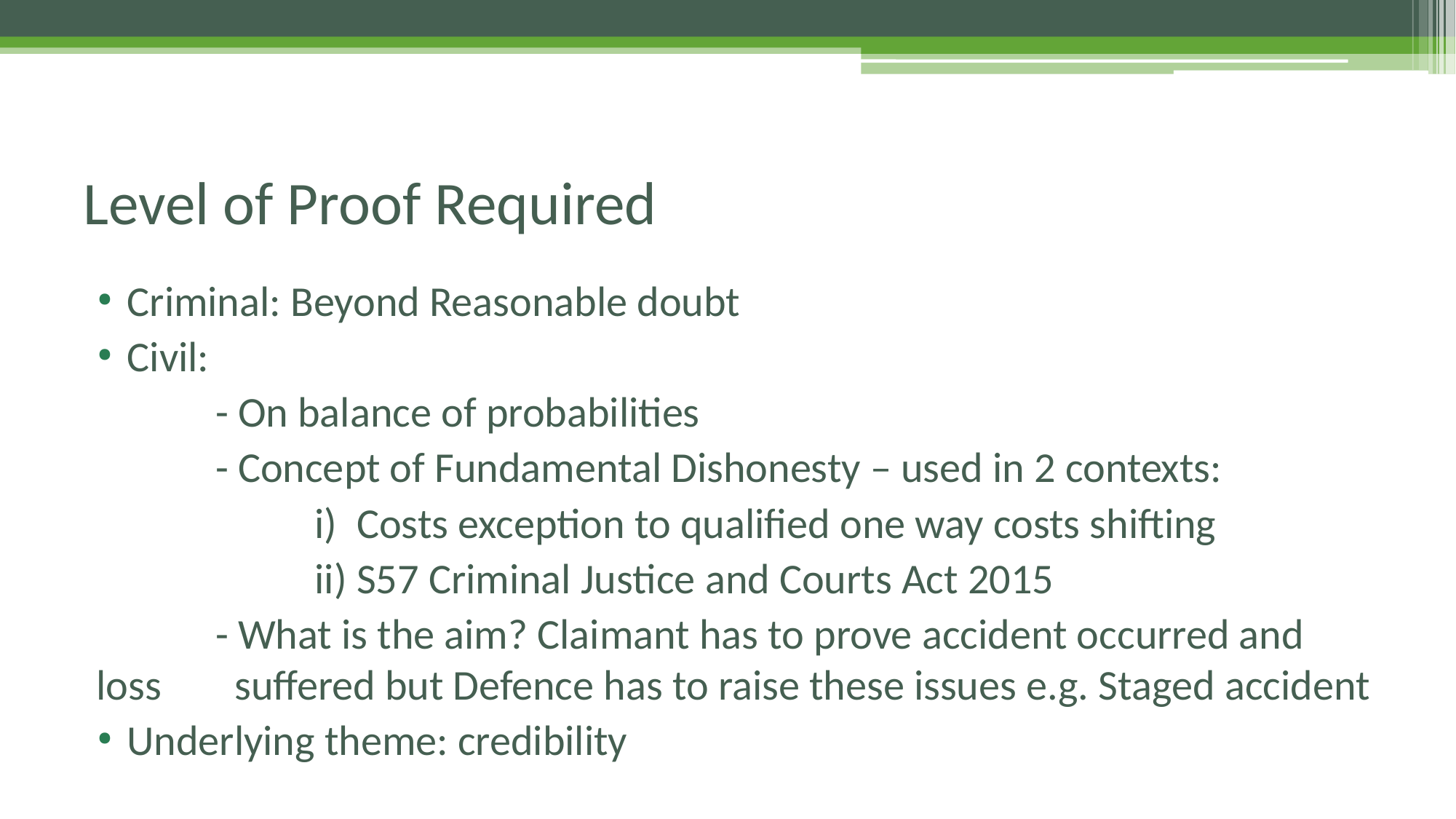

# Level of Proof Required
Criminal: Beyond Reasonable doubt
Civil:
	 - On balance of probabilities
	 - Concept of Fundamental Dishonesty – used in 2 contexts:
		i)  Costs exception to qualified one way costs shifting
		ii) S57 Criminal Justice and Courts Act 2015
	 - What is the aim? Claimant has to prove accident occurred and loss 	   suffered but Defence has to raise these issues e.g. Staged accident
Underlying theme: credibility